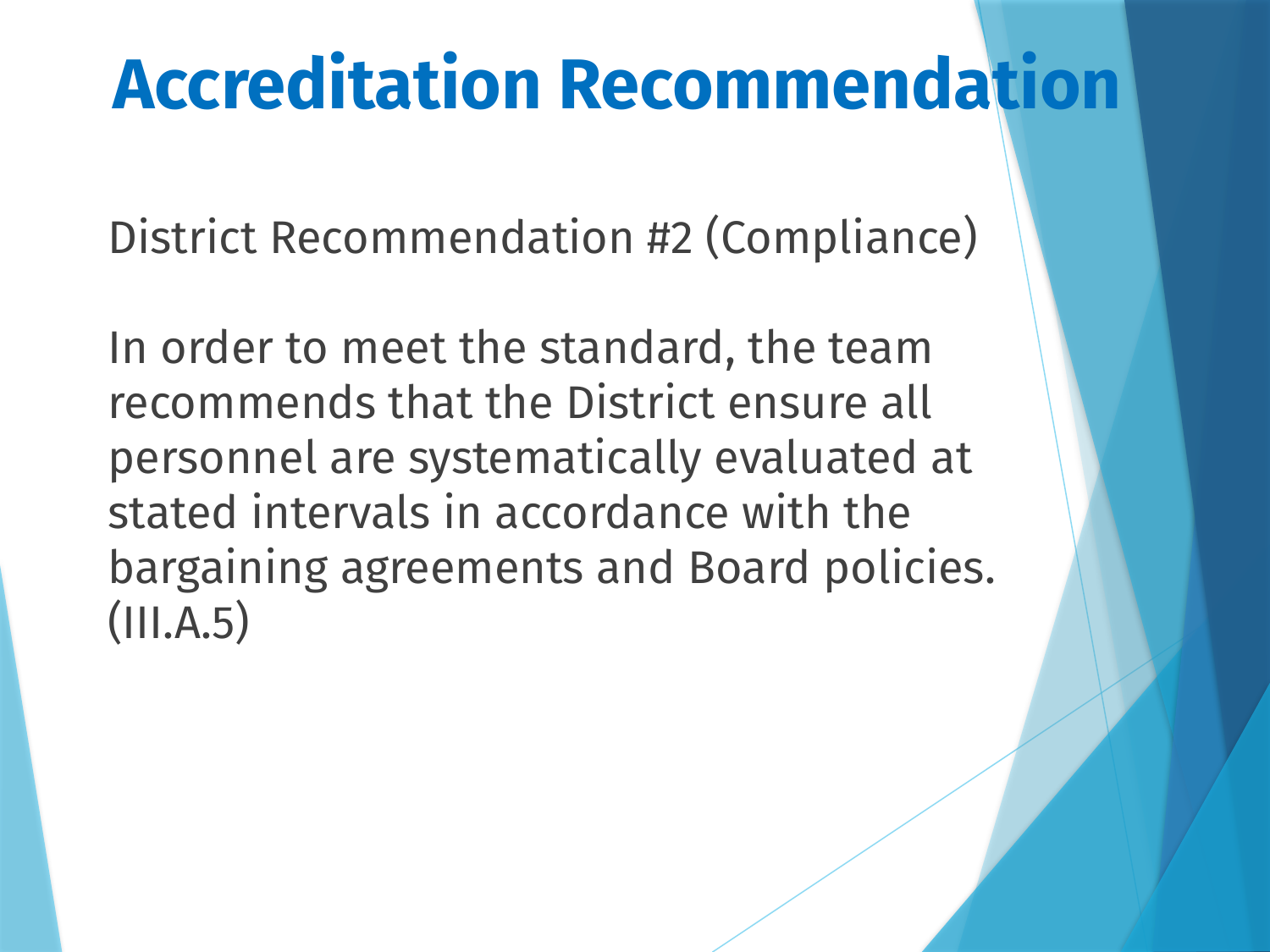

Accreditation Recommendation
District Recommendation #2 (Compliance)

In order to meet the standard, the team recommends that the District ensure all personnel are systematically evaluated at stated intervals in accordance with the bargaining agreements and Board policies. (III.A.5)